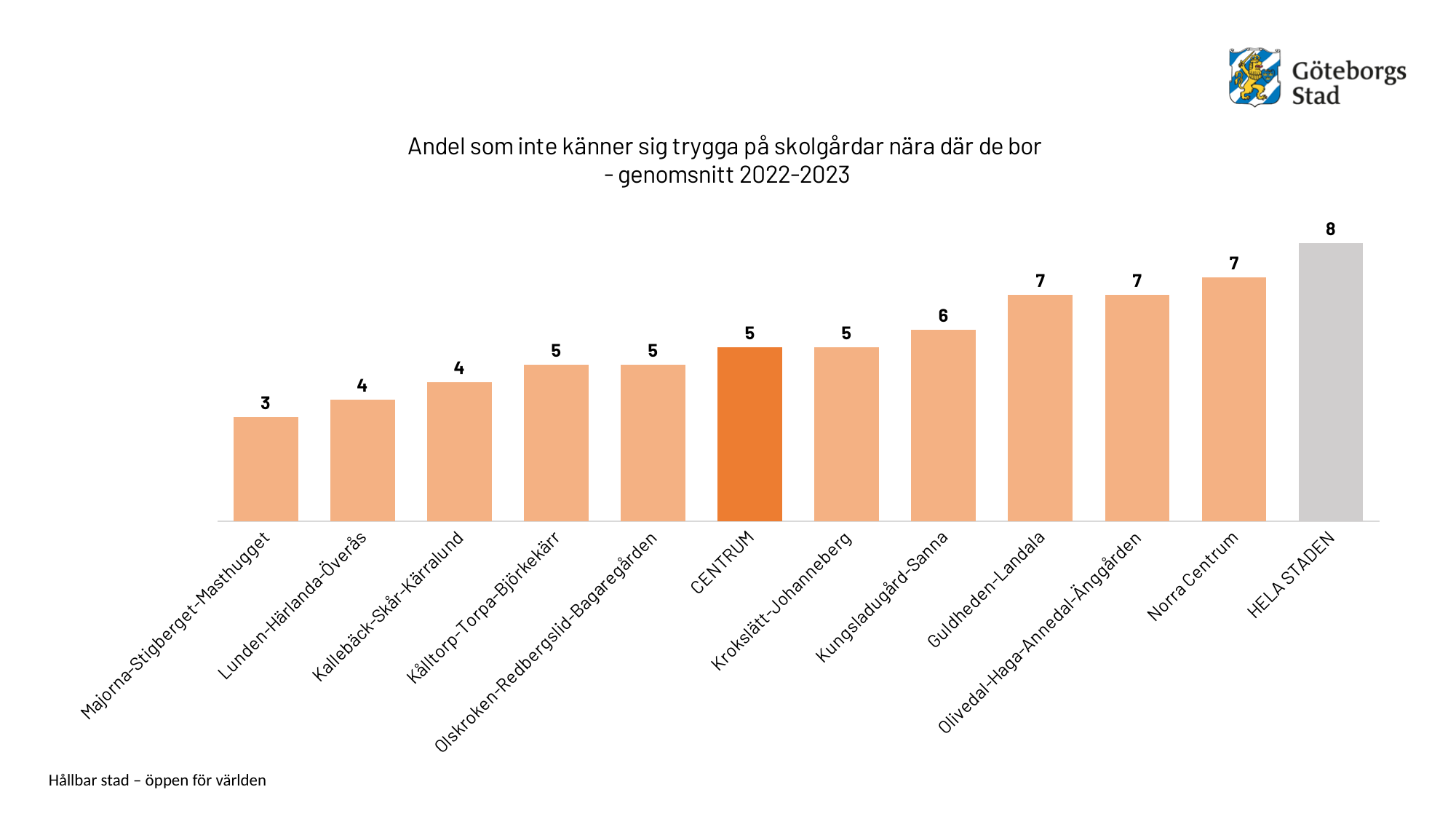

### Chart: Andel som inte känner sig trygga på skolgårdar nära där de bor - genomsnitt 2022-2023

| Category | Andel som inte känner sig trygga på skolgårdar nära där de bor - genomsnitt 2022-2023 |
|---|---|
| Majorna-Stigberget-Masthugget | 3.0 |
| Lunden-Härlanda-Överås | 3.5 |
| Kallebäck-Skår-Kärralund | 4.0 |
| Kålltorp-Torpa-Björkekärr | 4.5 |
| Olskroken-Redbergslid-Bagaregården | 4.5 |
| CENTRUM | 5.0 |
| Krokslätt-Johanneberg | 5.0 |
| Kungsladugård-Sanna | 5.5 |
| Guldheden-Landala | 6.5 |
| Olivedal-Haga-Annedal-Änggården | 6.5 |
| Norra Centrum | 7.0 |
| HELA STADEN | 8.0 |